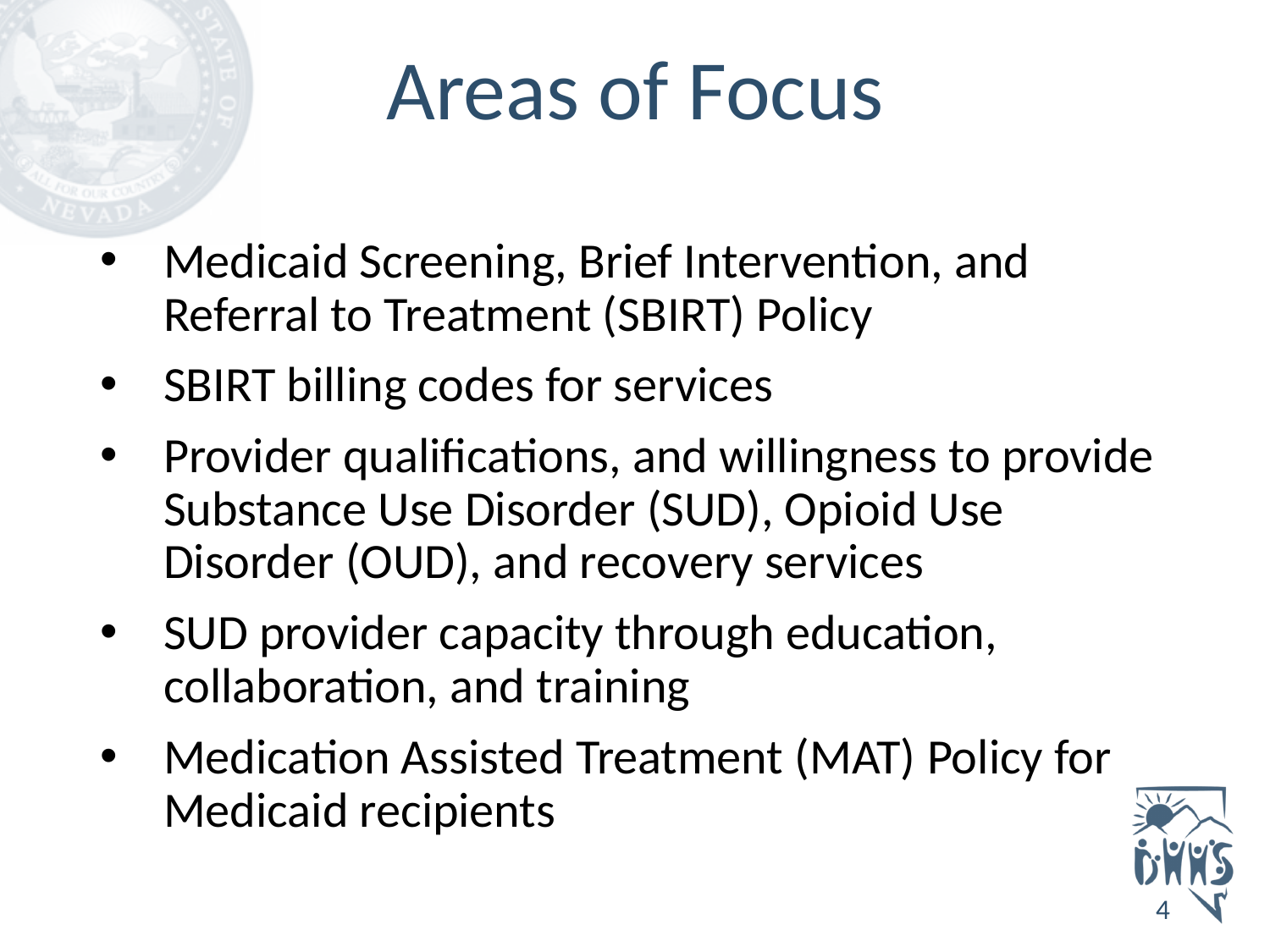

# Areas of Focus

Medicaid Screening, Brief Intervention, and Referral to Treatment (SBIRT) Policy
SBIRT billing codes for services
Provider qualifications, and willingness to provide Substance Use Disorder (SUD), Opioid Use Disorder (OUD), and recovery services
SUD provider capacity through education, collaboration, and training
Medication Assisted Treatment (MAT) Policy for Medicaid recipients

4